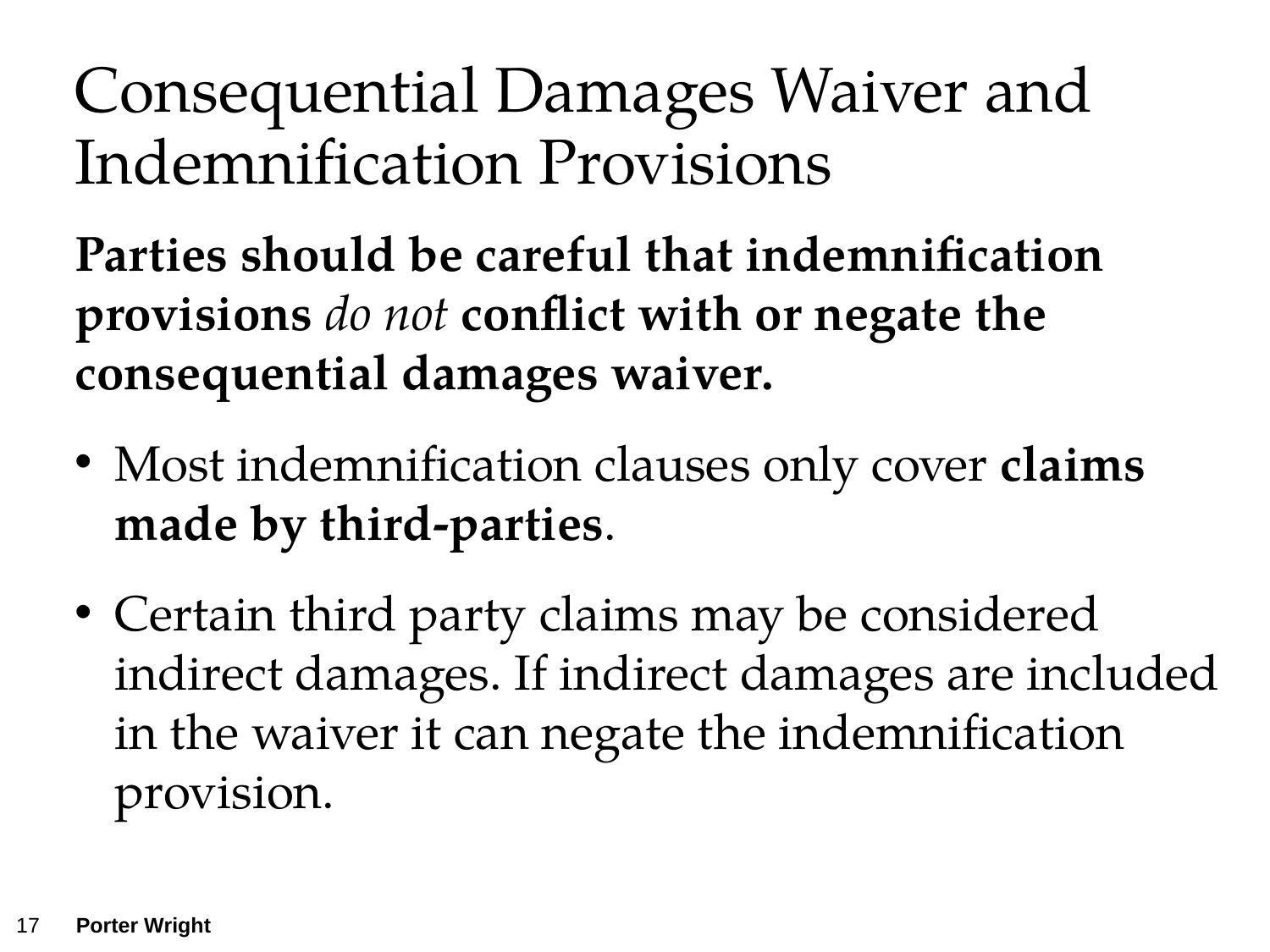

# Consequential Damages Waiver and Indemnification Provisions
Parties should be careful that indemnification provisions do not conflict with or negate the consequential damages waiver.
Most indemnification clauses only cover claims made by third-parties.
Certain third party claims may be considered indirect damages. If indirect damages are included in the waiver it can negate the indemnification provision.

17